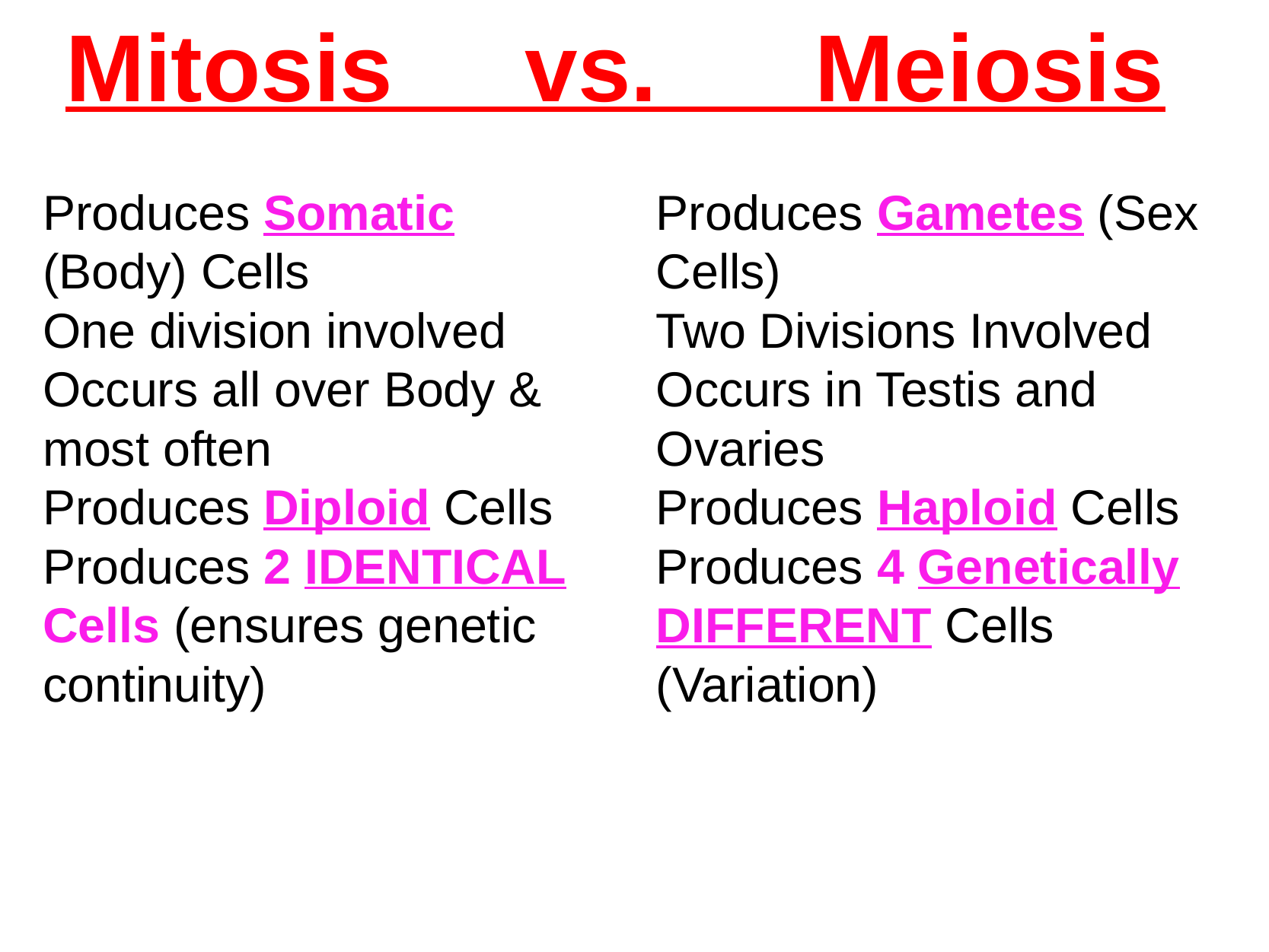

# Mitosis     vs.      Meiosis

Produces Somatic (Body) Cells
One division involved
Occurs all over Body & most often
Produces Diploid Cells
Produces 2 IDENTICAL Cells (ensures genetic continuity)

Produces Gametes (Sex Cells)
Two Divisions Involved
Occurs in Testis and Ovaries
Produces Haploid Cells
Produces 4 Genetically DIFFERENT Cells (Variation)